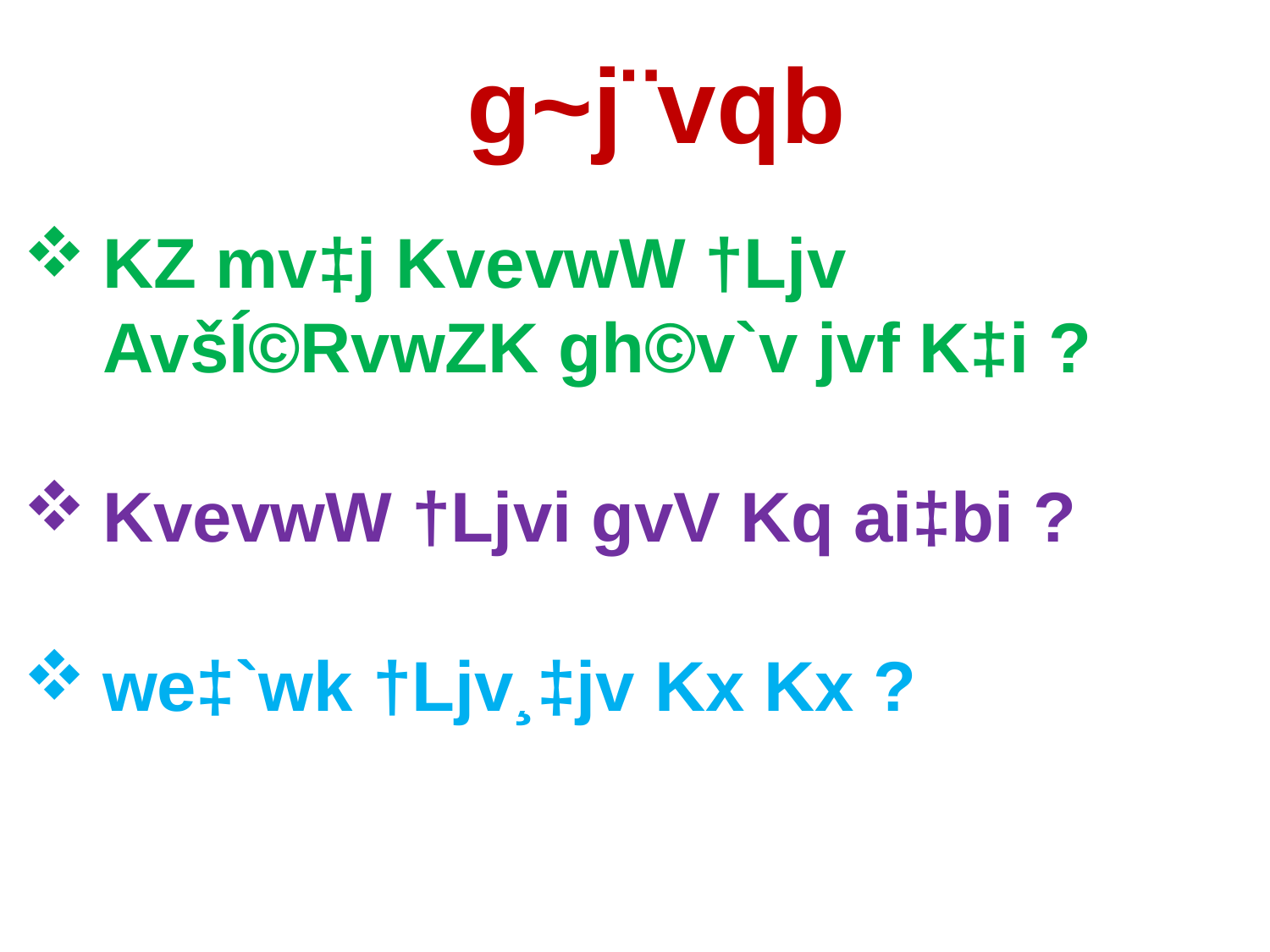

g~j¨vqb
KZ mv‡j KvevwW †Ljv AvšÍ©RvwZK gh©v`v jvf K‡i ?

KvevwW †Ljvi gvV Kq ai‡bi ?

we‡`wk †Ljv¸‡jv Kx Kx ?